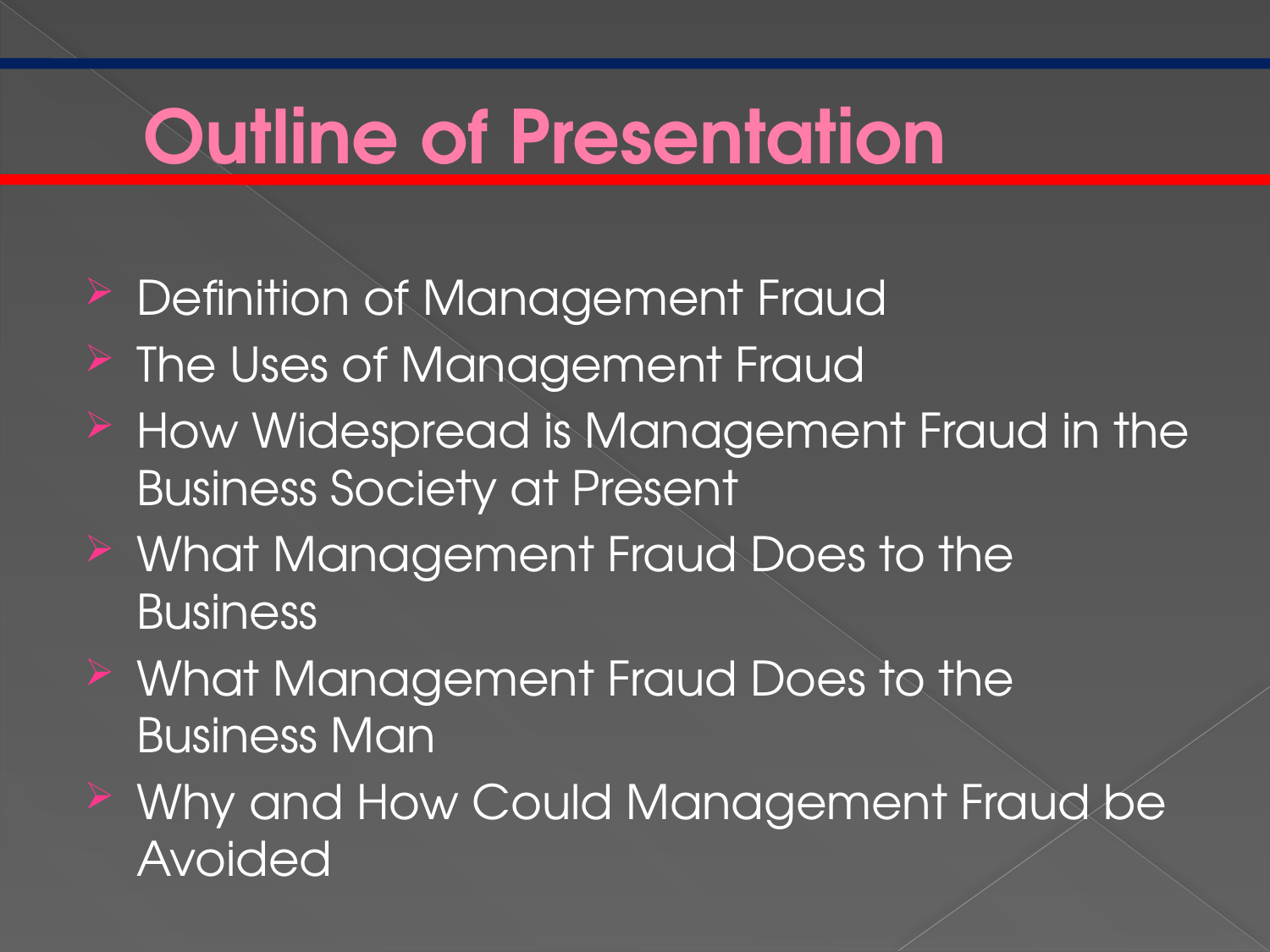

# Outline of Presentation
Definition of Management Fraud
The Uses of Management Fraud
How Widespread is Management Fraud in the Business Society at Present
What Management Fraud Does to the Business
What Management Fraud Does to the Business Man
Why and How Could Management Fraud be Avoided